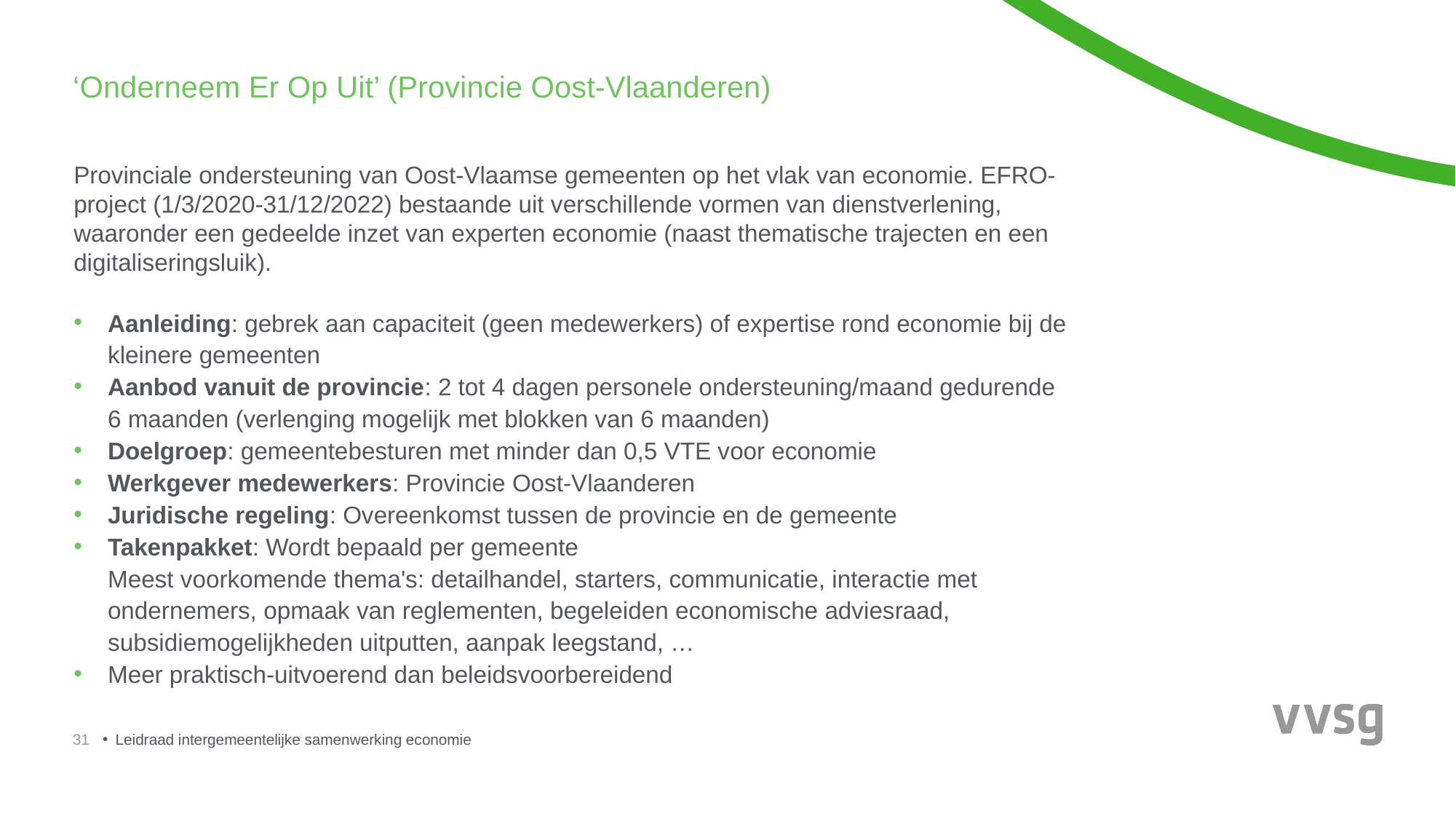

‘Onderneem Er Op Uit’ (Provincie Oost-Vlaanderen)
Provinciale ondersteuning van Oost-Vlaamse gemeenten op het vlak van economie. EFRO-project (1/3/2020-31/12/2022) bestaande uit verschillende vormen van dienstverlening, waaronder een gedeelde inzet van experten economie (naast thematische trajecten en een digitaliseringsluik).

Aanleiding: gebrek aan capaciteit (geen medewerkers) of expertise rond economie bij de kleinere gemeenten
Aanbod vanuit de provincie: 2 tot 4 dagen personele ondersteuning/maand gedurende
6 maanden (verlenging mogelijk met blokken van 6 maanden)
Doelgroep: gemeentebesturen met minder dan 0,5 VTE voor economie
Werkgever medewerkers: Provincie Oost-Vlaanderen
Juridische regeling: Overeenkomst tussen de provincie en de gemeente
Takenpakket: Wordt bepaald per gemeente
Meest voorkomende thema's: detailhandel, starters, communicatie, interactie met ondernemers, opmaak van reglementen, begeleiden economische adviesraad, subsidiemogelijkheden uitputten, aanpak leegstand, …
Meer praktisch-uitvoerend dan beleidsvoorbereidend
31
Leidraad intergemeentelijke samenwerking economie